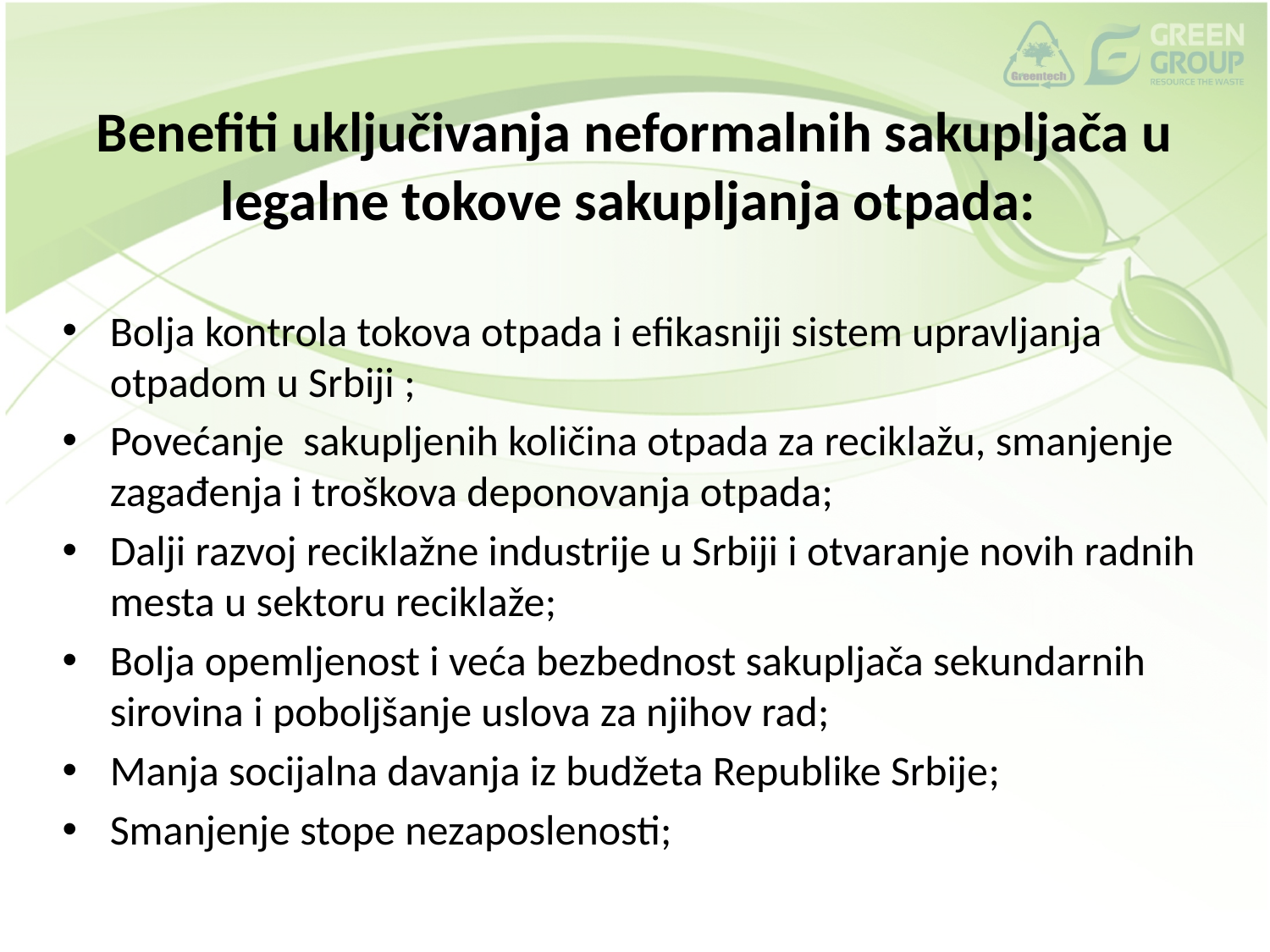

# Benefiti uključivanja neformalnih sakupljača u legalne tokove sakupljanja otpada:
Bolja kontrola tokova otpada i efikasniji sistem upravljanja otpadom u Srbiji ;
Povećanje  sakupljenih količina otpada za reciklažu, smanjenje zagađenja i troškova deponovanja otpada;
Dalji razvoj reciklažne industrije u Srbiji i otvaranje novih radnih mesta u sektoru reciklaže;
Bolja opemljenost i veća bezbednost sakupljača sekundarnih sirovina i poboljšanje uslova za njihov rad;
Manja socijalna davanja iz budžeta Republike Srbije;
Smanjenje stope nezaposlenosti;